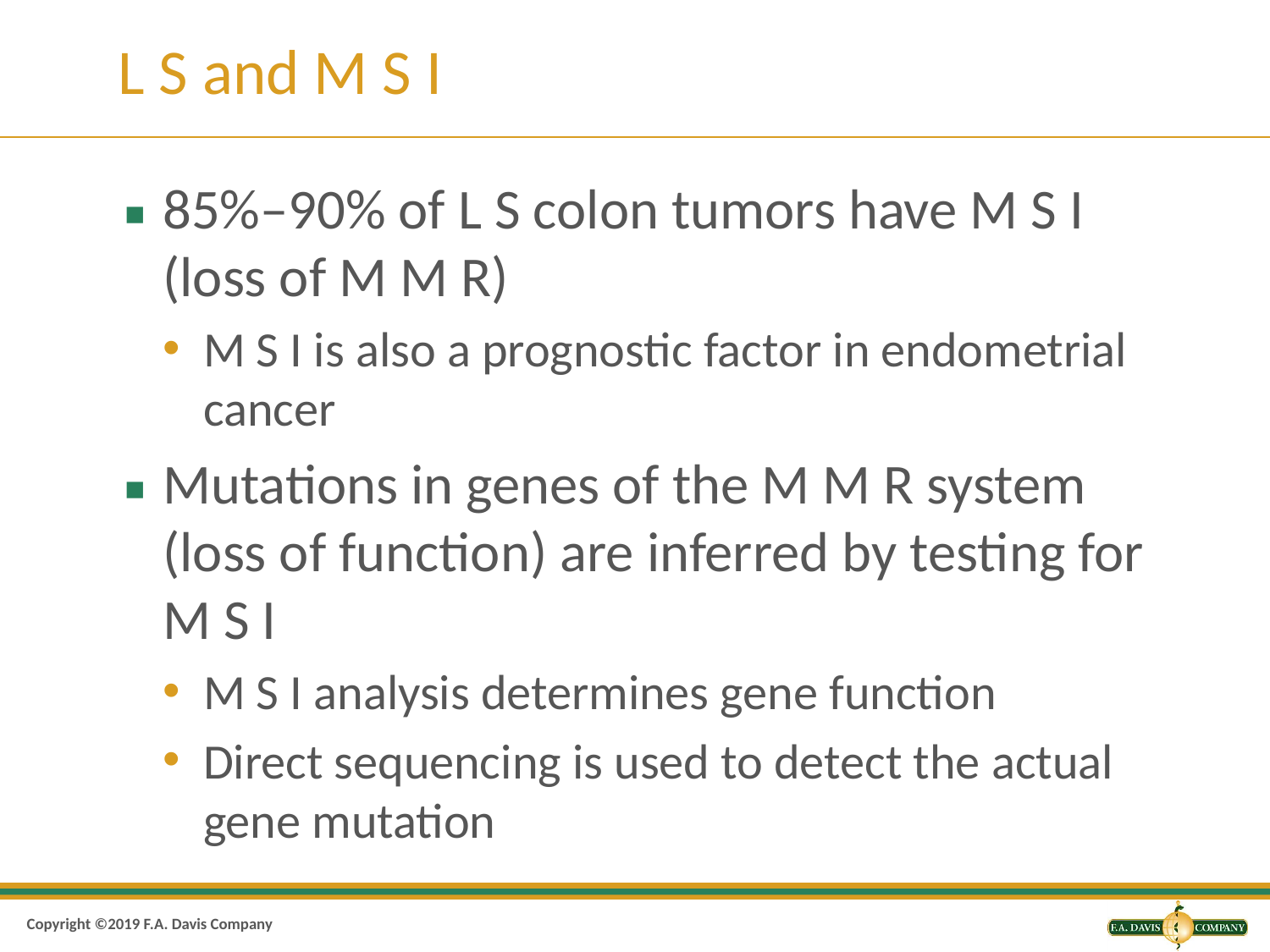

# L S and M S I
85%–90% of L S colon tumors have M S I (loss of M M R)
M S I is also a prognostic factor in endometrial cancer
Mutations in genes of the M M R system (loss of function) are inferred by testing for M S I
M S I analysis determines gene function
Direct sequencing is used to detect the actual gene mutation